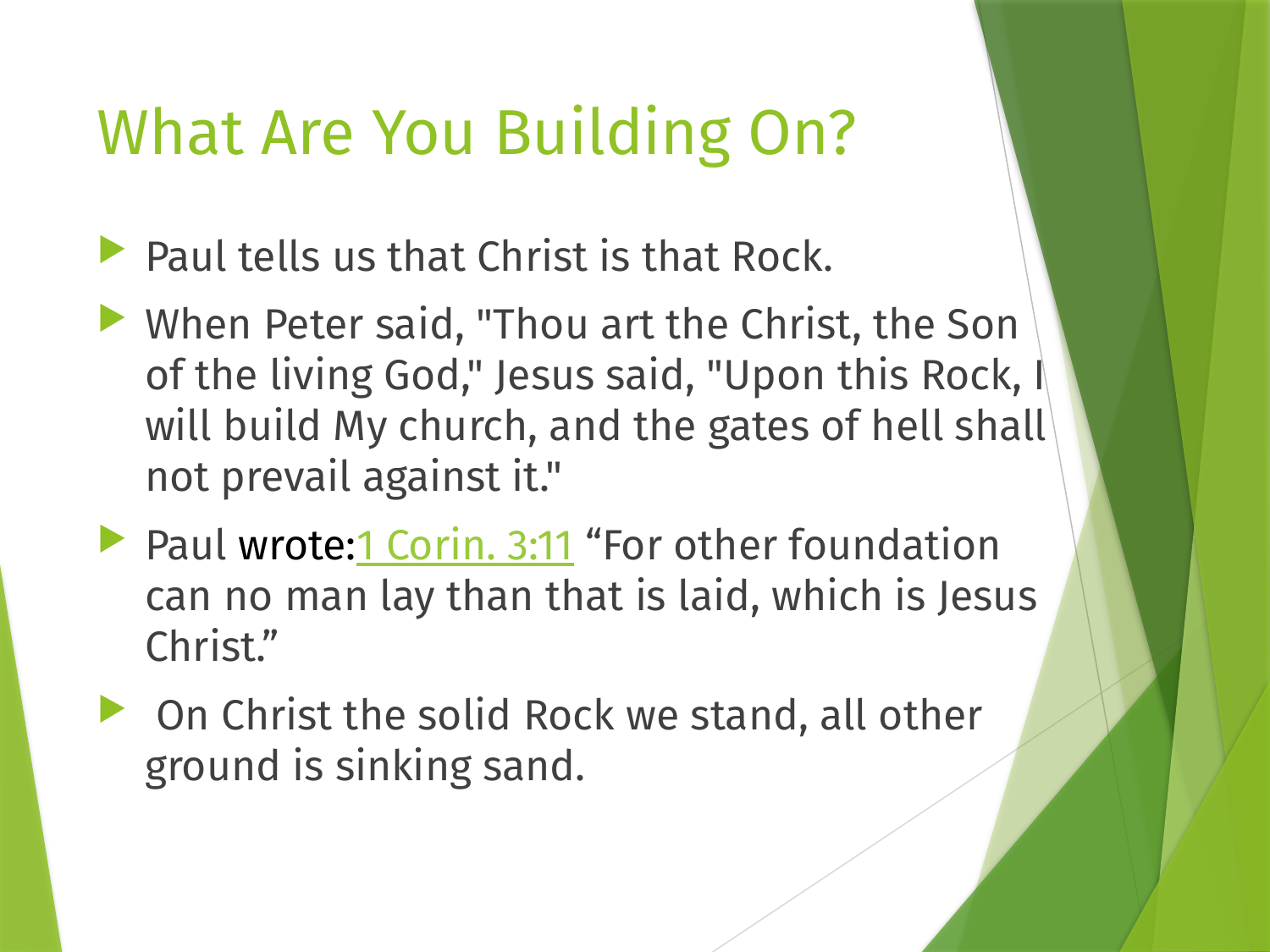

# What Are You Building On?
Paul tells us that Christ is that Rock.
When Peter said, "Thou art the Christ, the Son of the living God," Jesus said, "Upon this Rock, I will build My church, and the gates of hell shall not prevail against it."
Paul wrote:1 Corin. 3:11 “For other foundation can no man lay than that is laid, which is Jesus Christ.”
 On Christ the solid Rock we stand, all other ground is sinking sand.